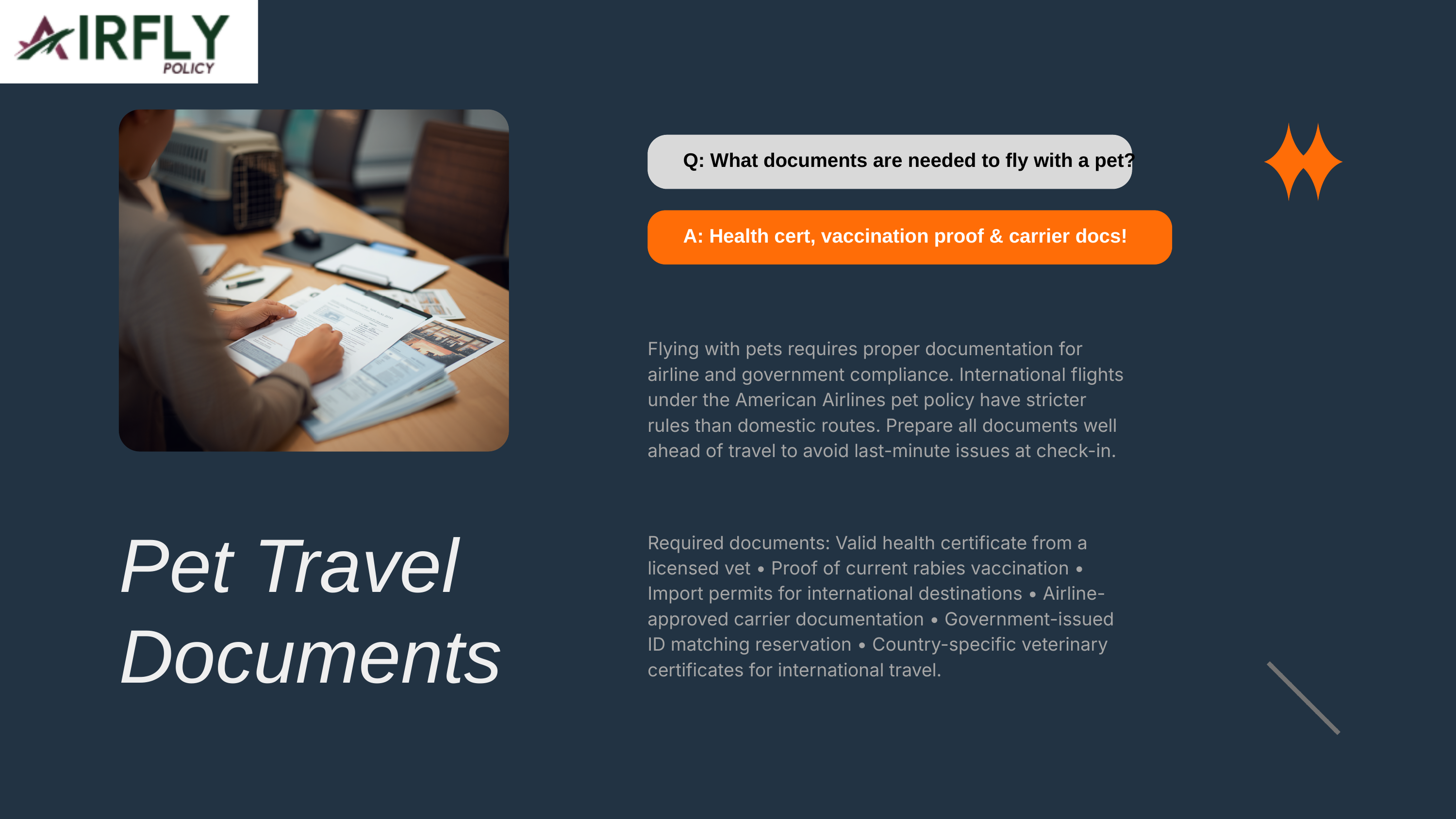

Q: What documents are needed to fly with a pet?

A: Health cert, vaccination proof & carrier docs!
Flying with pets requires proper documentation for airline and government compliance. International flights under the American Airlines pet policy have stricter rules than domestic routes. Prepare all documents well ahead of travel to avoid last-minute issues at check-in.
Pet Travel
Documents
Required documents: Valid health certificate from a licensed vet • Proof of current rabies vaccination • Import permits for international destinations • Airline-approved carrier documentation • Government-issued ID matching reservation • Country-specific veterinary certificates for international travel.